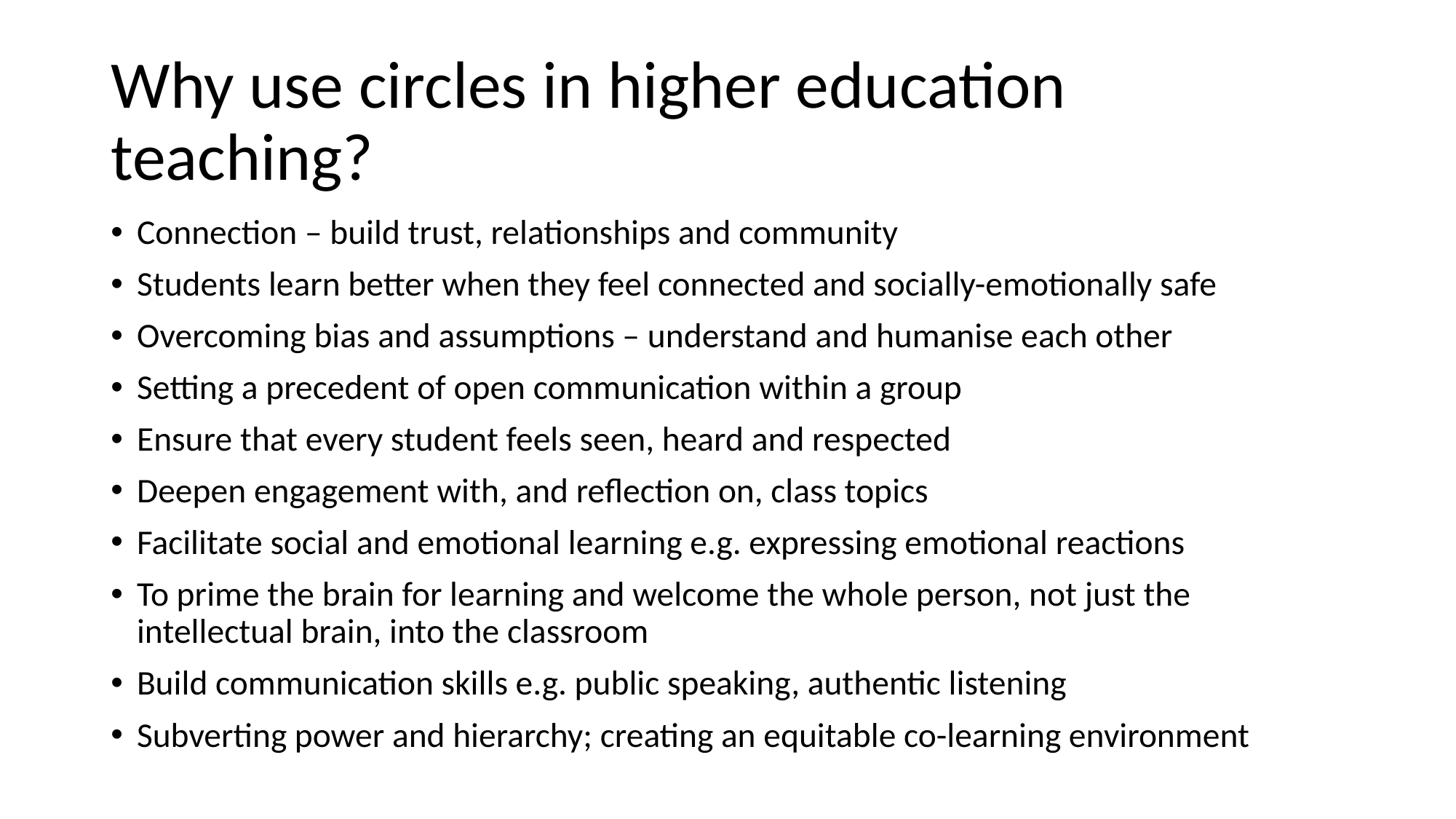

# Why use circles in higher education teaching?
Connection – build trust, relationships and community
Students learn better when they feel connected and socially-emotionally safe
Overcoming bias and assumptions – understand and humanise each other
Setting a precedent of open communication within a group
Ensure that every student feels seen, heard and respected
Deepen engagement with, and reflection on, class topics
Facilitate social and emotional learning e.g. expressing emotional reactions
To prime the brain for learning and welcome the whole person, not just the intellectual brain, into the classroom
Build communication skills e.g. public speaking, authentic listening
Subverting power and hierarchy; creating an equitable co-learning environment